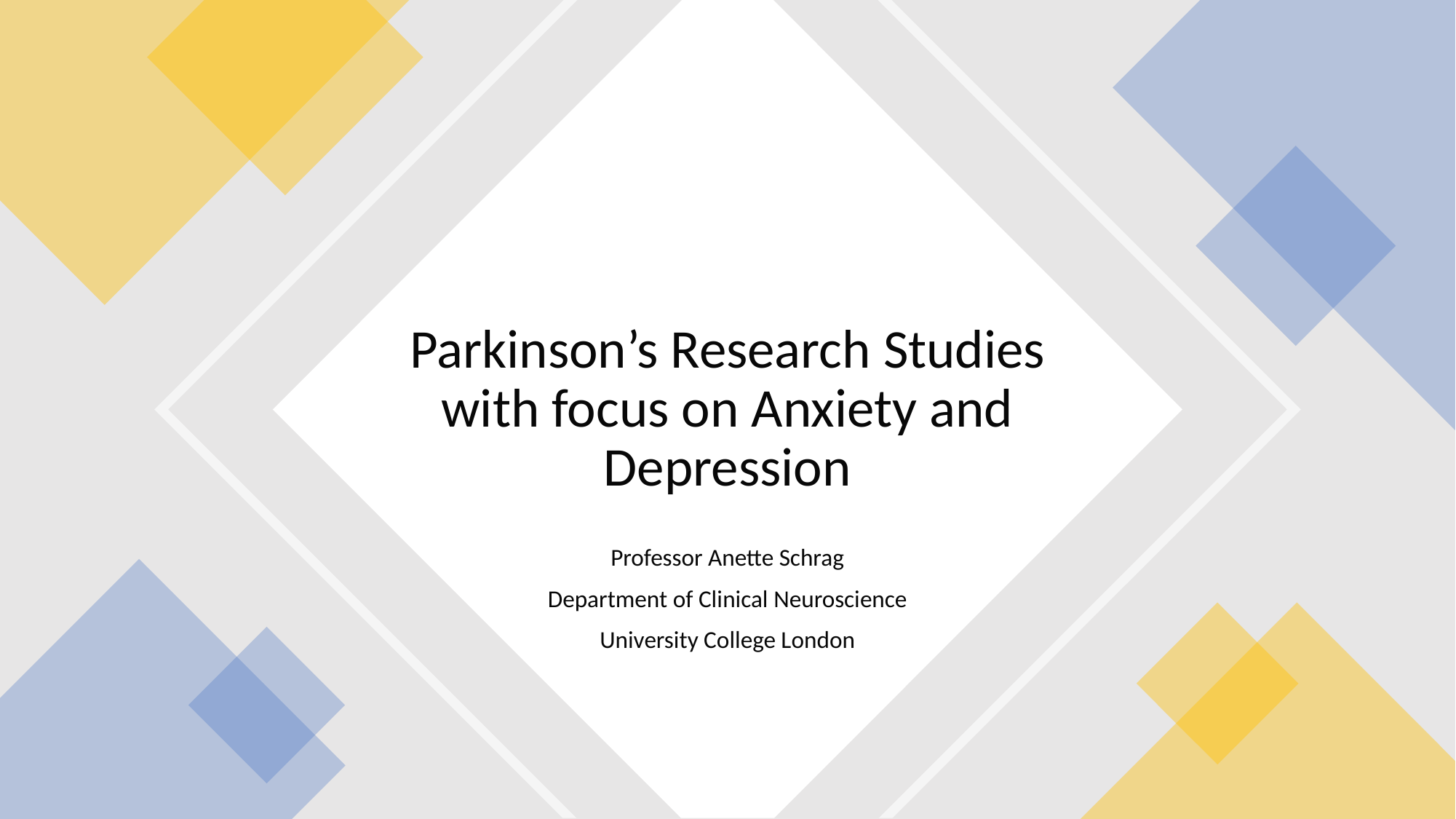

# Parkinson’s Research Studies with focus on Anxiety and Depression
Professor Anette Schrag
Department of Clinical Neuroscience
University College London